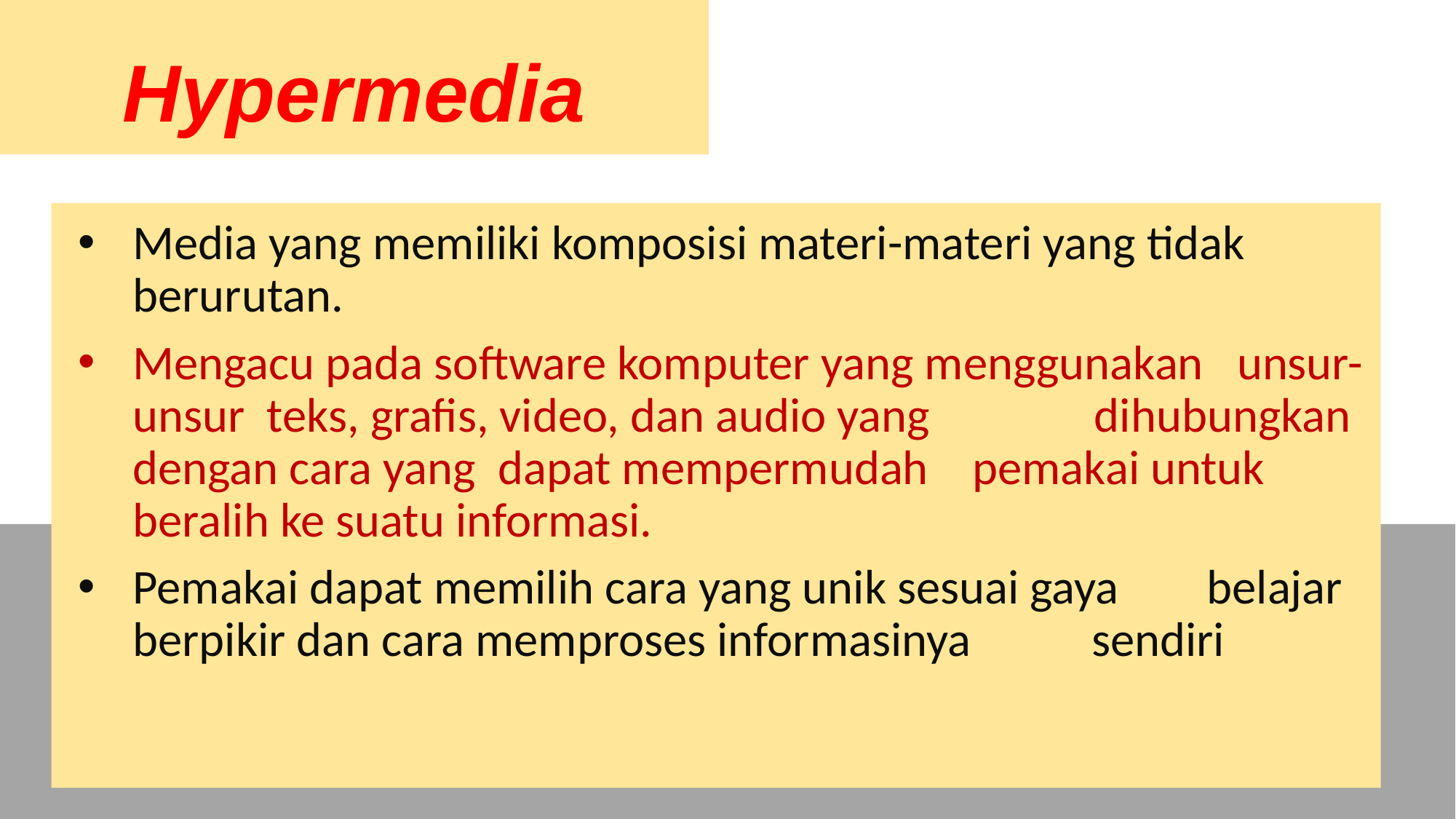

Hypermedia
Media yang memiliki komposisi materi-materi yang tidak berurutan.
Mengacu pada software komputer yang menggunakan   unsur-unsur  teks, grafis, video, dan audio yang               dihubungkan dengan cara yang  dapat mempermudah    pemakai untuk beralih ke suatu informasi.
Pemakai dapat memilih cara yang unik sesuai gaya        belajar berpikir dan cara memproses informasinya           sendiri